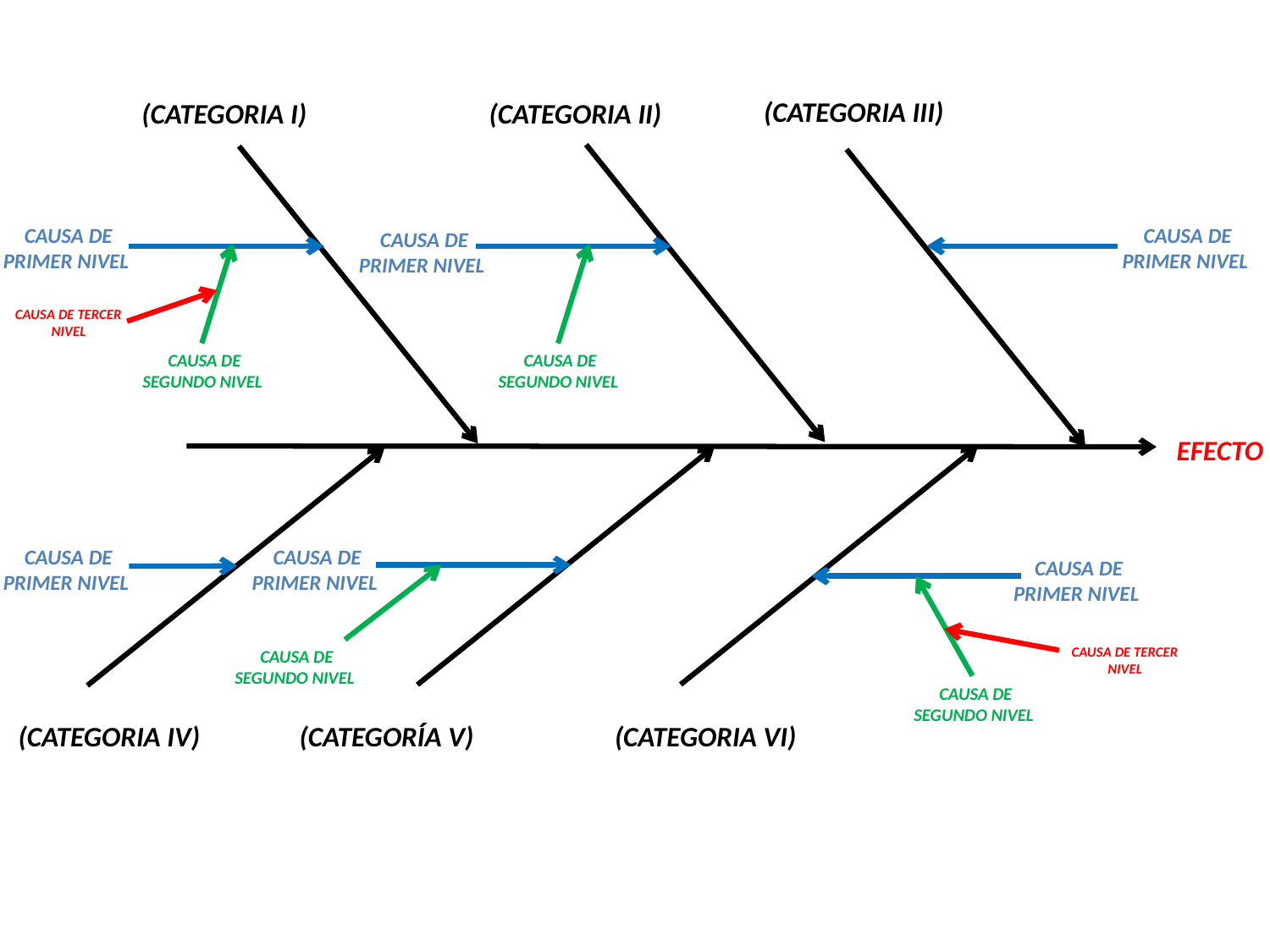

(CATEGORIA III)
(CATEGORIA I)
(CATEGORIA II)
CAUSA DE PRIMER NIVEL
CAUSA DE PRIMER NIVEL
CAUSA DE PRIMER NIVEL
CAUSA DE TERCER NIVEL
CAUSA DE SEGUNDO NIVEL
CAUSA DE SEGUNDO NIVEL
EFECTO
CAUSA DE PRIMER NIVEL
CAUSA DE PRIMER NIVEL
CAUSA DE PRIMER NIVEL
CAUSA DE TERCER NIVEL
CAUSA DE SEGUNDO NIVEL
CAUSA DE SEGUNDO NIVEL
(CATEGORIA IV)
(CATEGORÍA V)
(CATEGORIA VI)